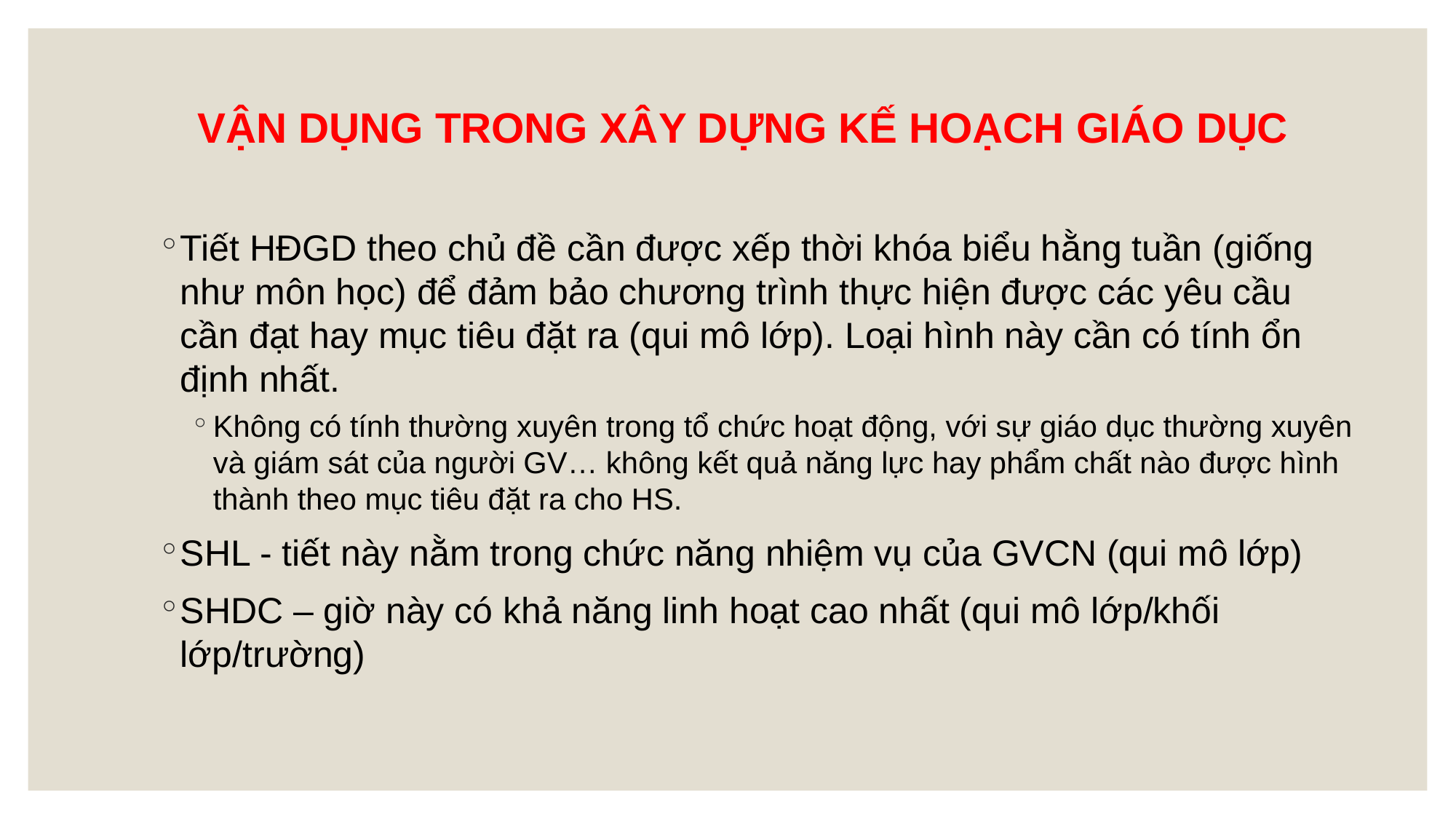

# VẬN DỤNG TRONG XÂY DỰNG KẾ HOẠCH GIÁO DỤC
Tiết HĐGD theo chủ đề cần được xếp thời khóa biểu hằng tuần (giống như môn học) để đảm bảo chương trình thực hiện được các yêu cầu cần đạt hay mục tiêu đặt ra (qui mô lớp). Loại hình này cần có tính ổn định nhất.
Không có tính thường xuyên trong tổ chức hoạt động, với sự giáo dục thường xuyên và giám sát của người GV… không kết quả năng lực hay phẩm chất nào được hình thành theo mục tiêu đặt ra cho HS.
SHL - tiết này nằm trong chức năng nhiệm vụ của GVCN (qui mô lớp)
SHDC – giờ này có khả năng linh hoạt cao nhất (qui mô lớp/khối lớp/trường)